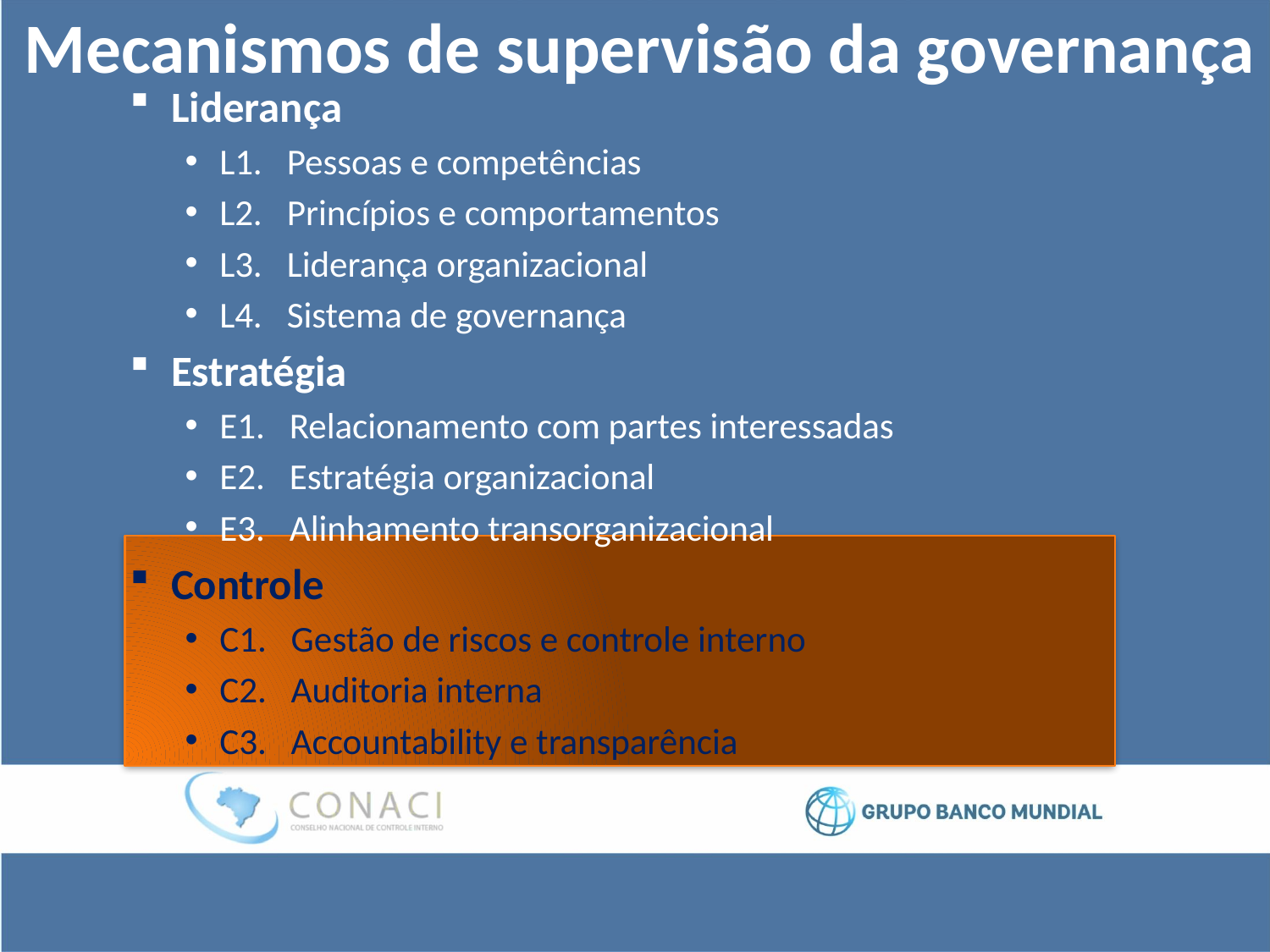

Mecanismos de supervisão da governança
Liderança
L1.   Pessoas e competências
L2.   Princípios e comportamentos
L3.   Liderança organizacional
L4.   Sistema de governança
Estratégia
E1.   Relacionamento com partes interessadas
E2.   Estratégia organizacional
E3.   Alinhamento transorganizacional
Controle
C1.   Gestão de riscos e controle interno
C2.   Auditoria interna
C3.   Accountability e transparência